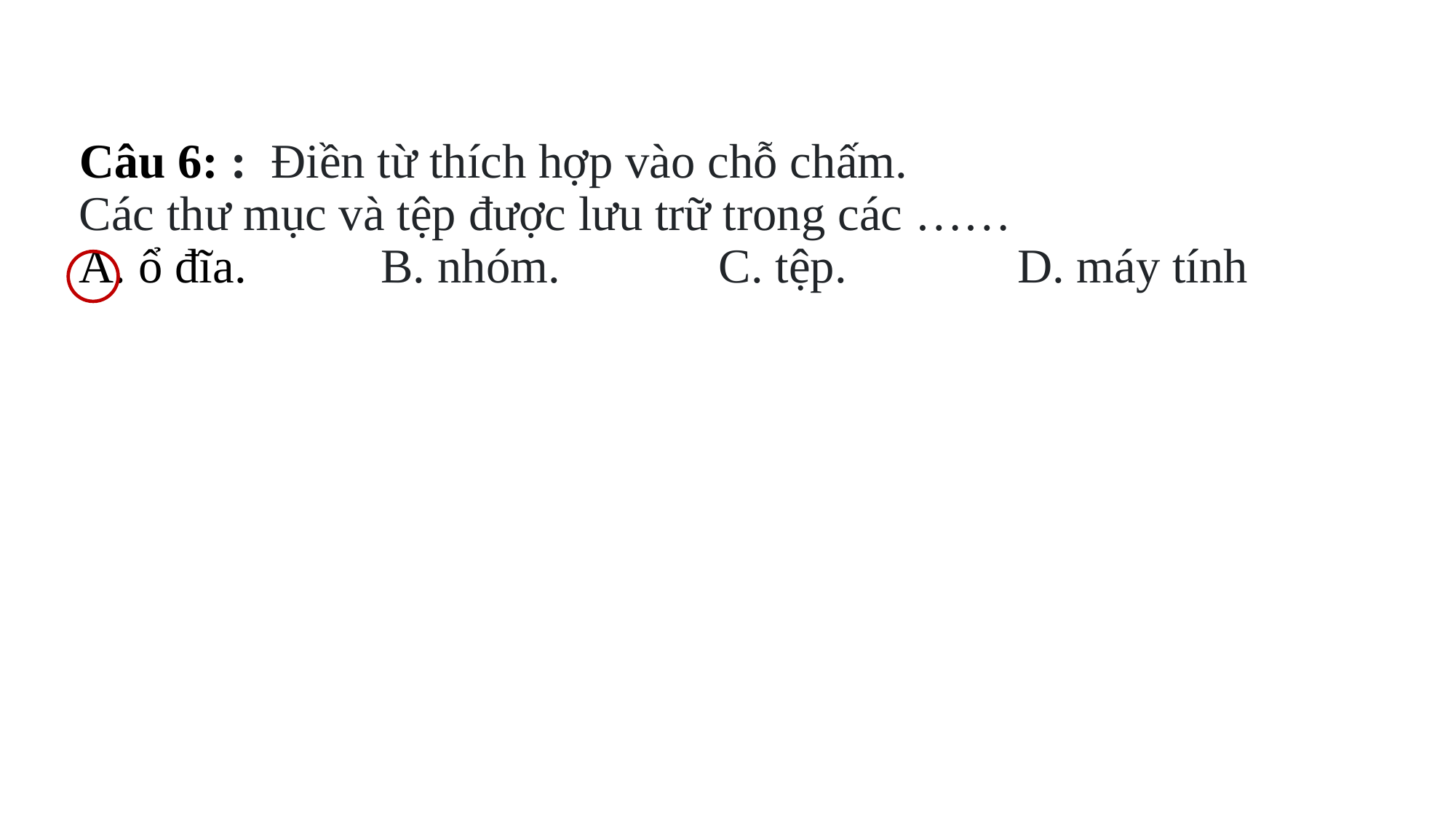

# Câu 6: :  Điền từ thích hợp vào chỗ chấm. Các thư mục và tệp được lưu trữ trong các …… A. ổ đĩa.           B. nhóm.             C. tệp.              D. máy tính